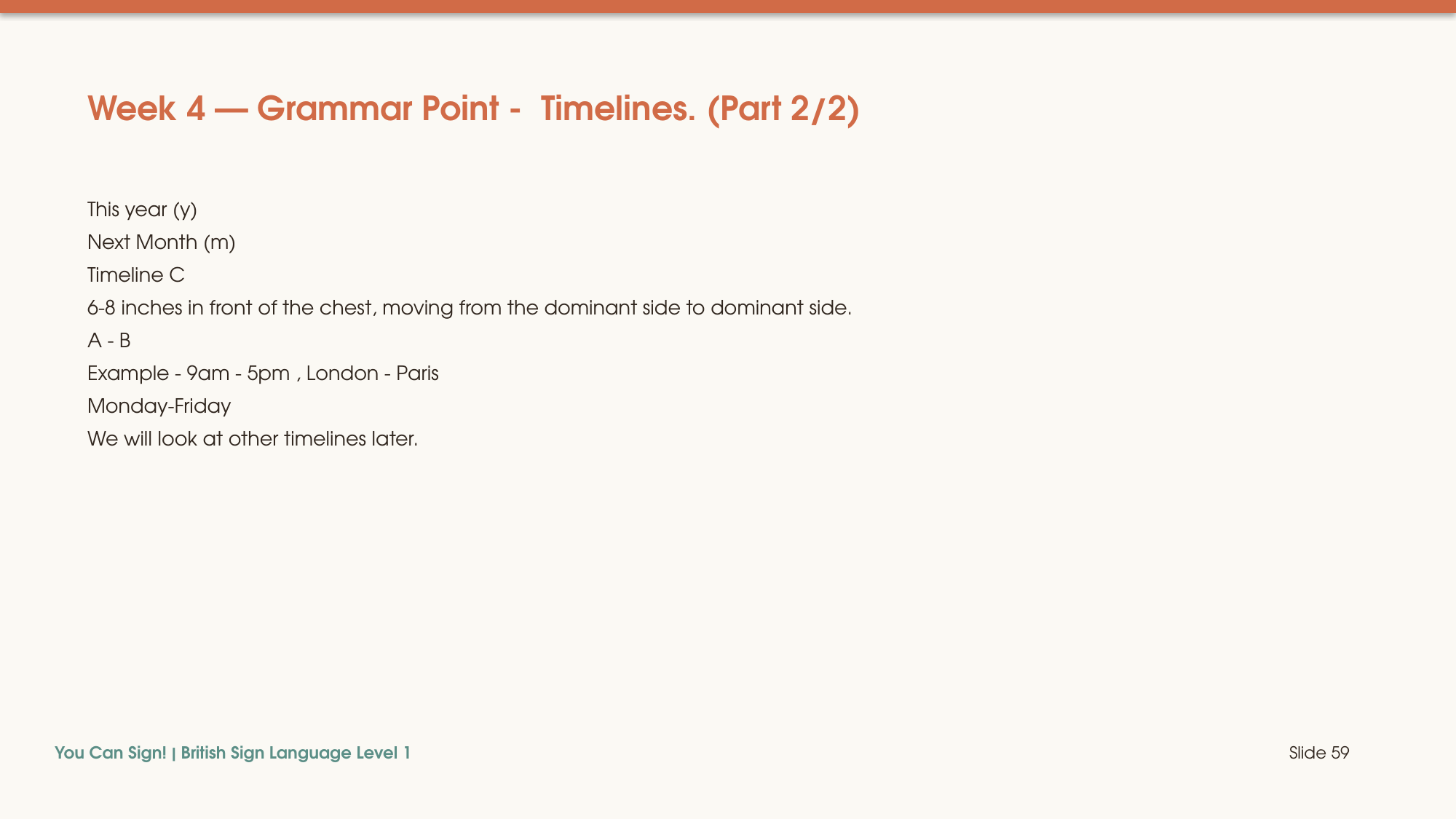

Week 4 — Grammar Point -  Timelines. (Part 2/2)
This year (y)
Next Month (m)
Timeline C
6-8 inches in front of the chest, moving from the dominant side to dominant side.
A - B
Example - 9am - 5pm , London - Paris
Monday-Friday
We will look at other timelines later.
You Can Sign! | British Sign Language Level 1
Slide 59